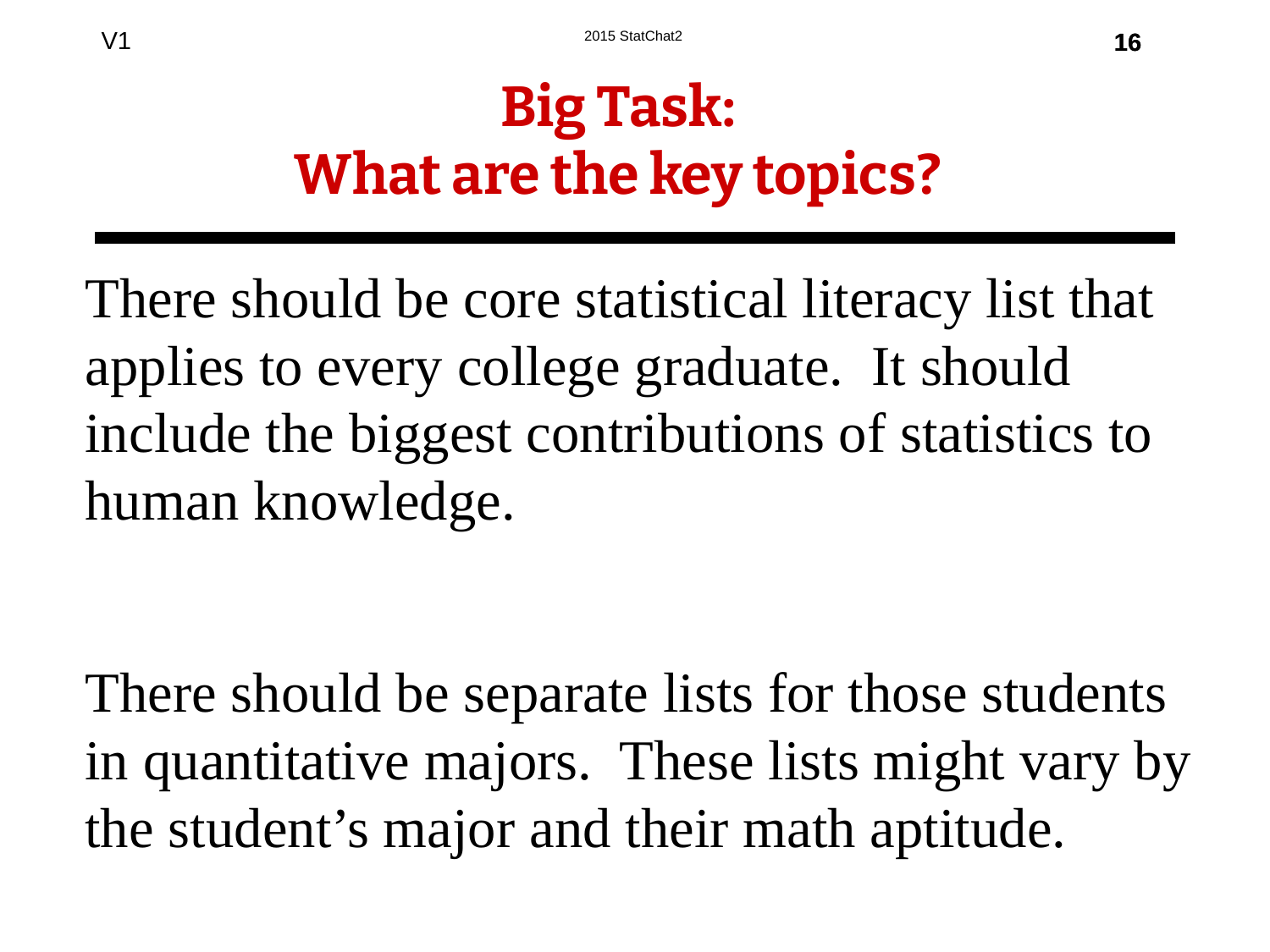

16
16
Big Task:
What are the key topics?
There should be core statistical literacy list that applies to every college graduate.  It should include the biggest contributions of statistics to human knowledge.

There should be separate lists for those students in quantitative majors.  These lists might vary by the student’s major and their math aptitude.